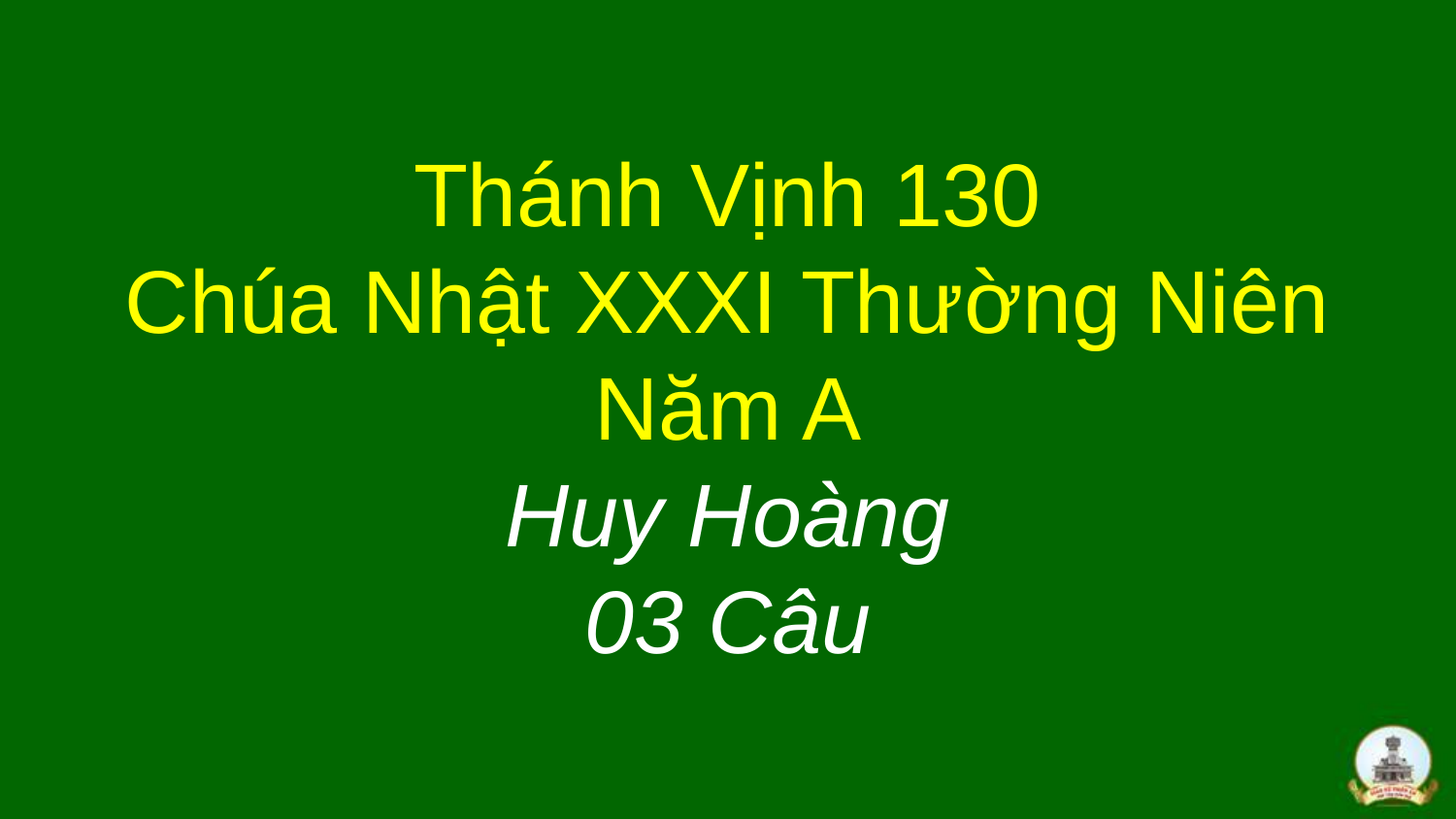

# Thánh Vịnh 130 Chúa Nhật XXXI Thường Niên Năm A Huy Hoàng 03 Câu